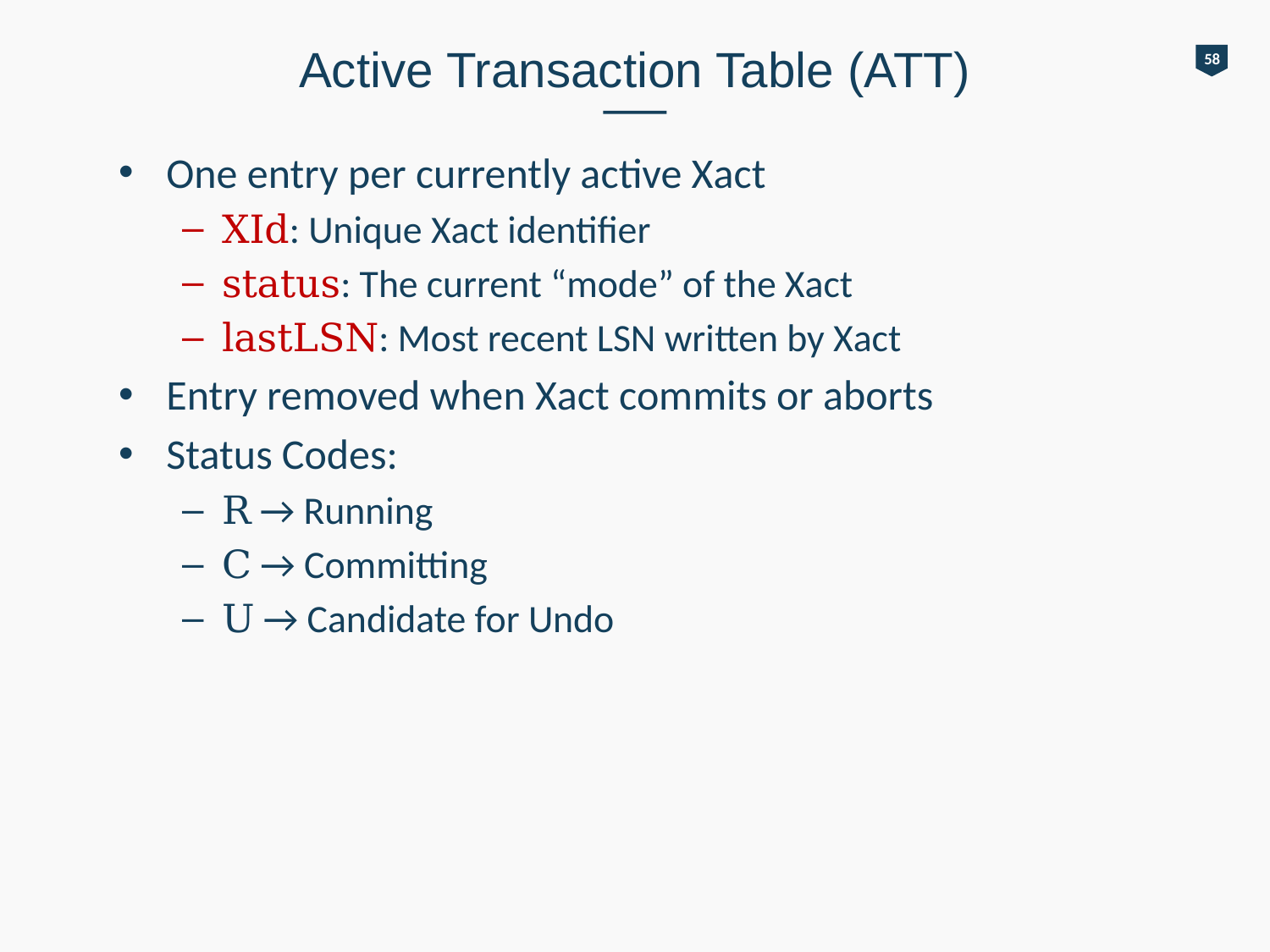

# Active Transaction Table (ATT)
58

One entry per currently active Xact
XId: Unique Xact identifier
status: The current “mode” of the Xact
lastLSN: Most recent LSN written by Xact
Entry removed when Xact commits or aborts
Status Codes:
R → Running
C → Committing
U → Candidate for Undo